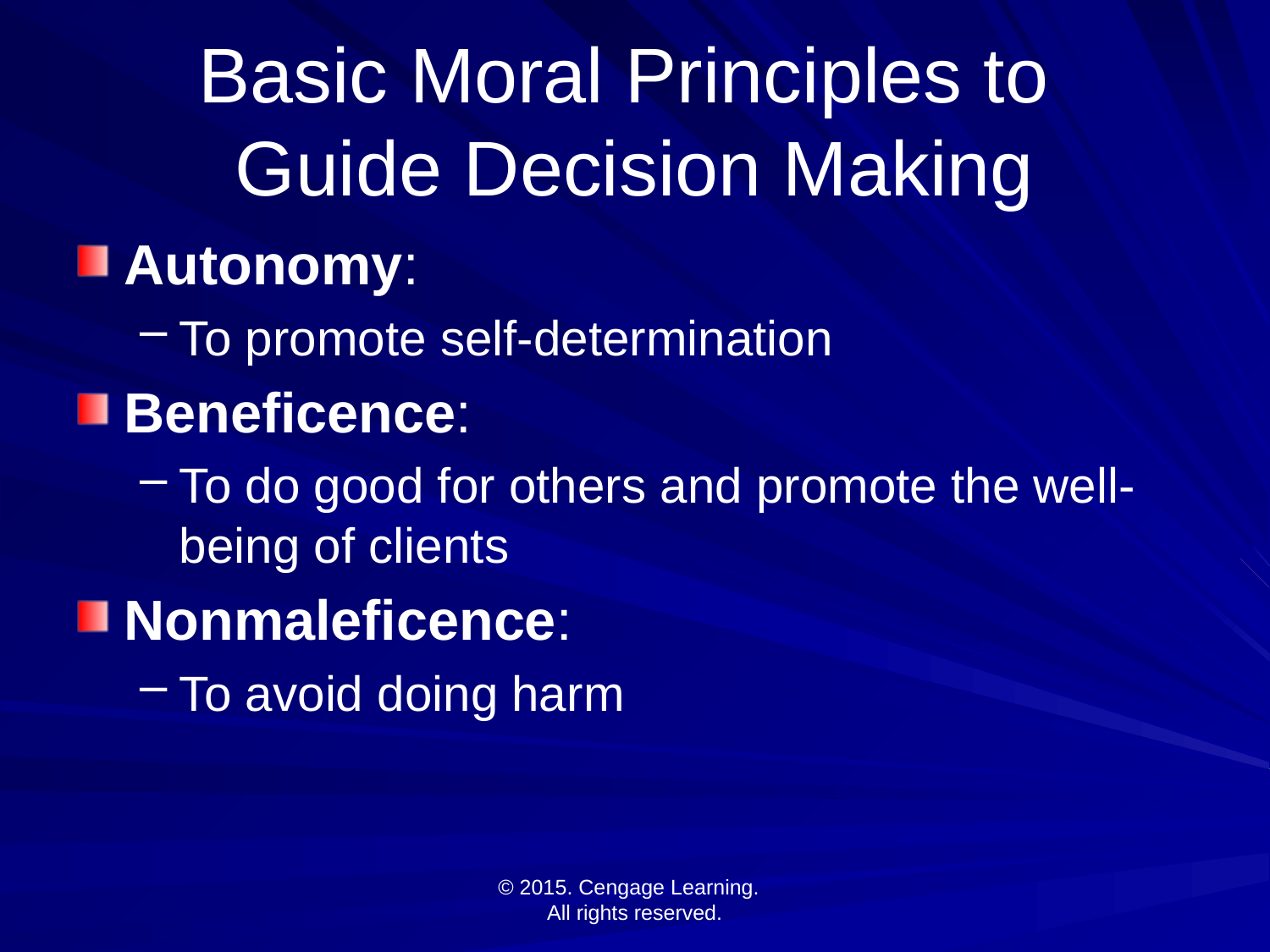

# Basic Moral Principles to Guide Decision Making
Autonomy:
To promote self-determination
Beneficence:
To do good for others and promote the well-being of clients
Nonmaleficence:
To avoid doing harm
© 2015. Cengage Learning.
All rights reserved.